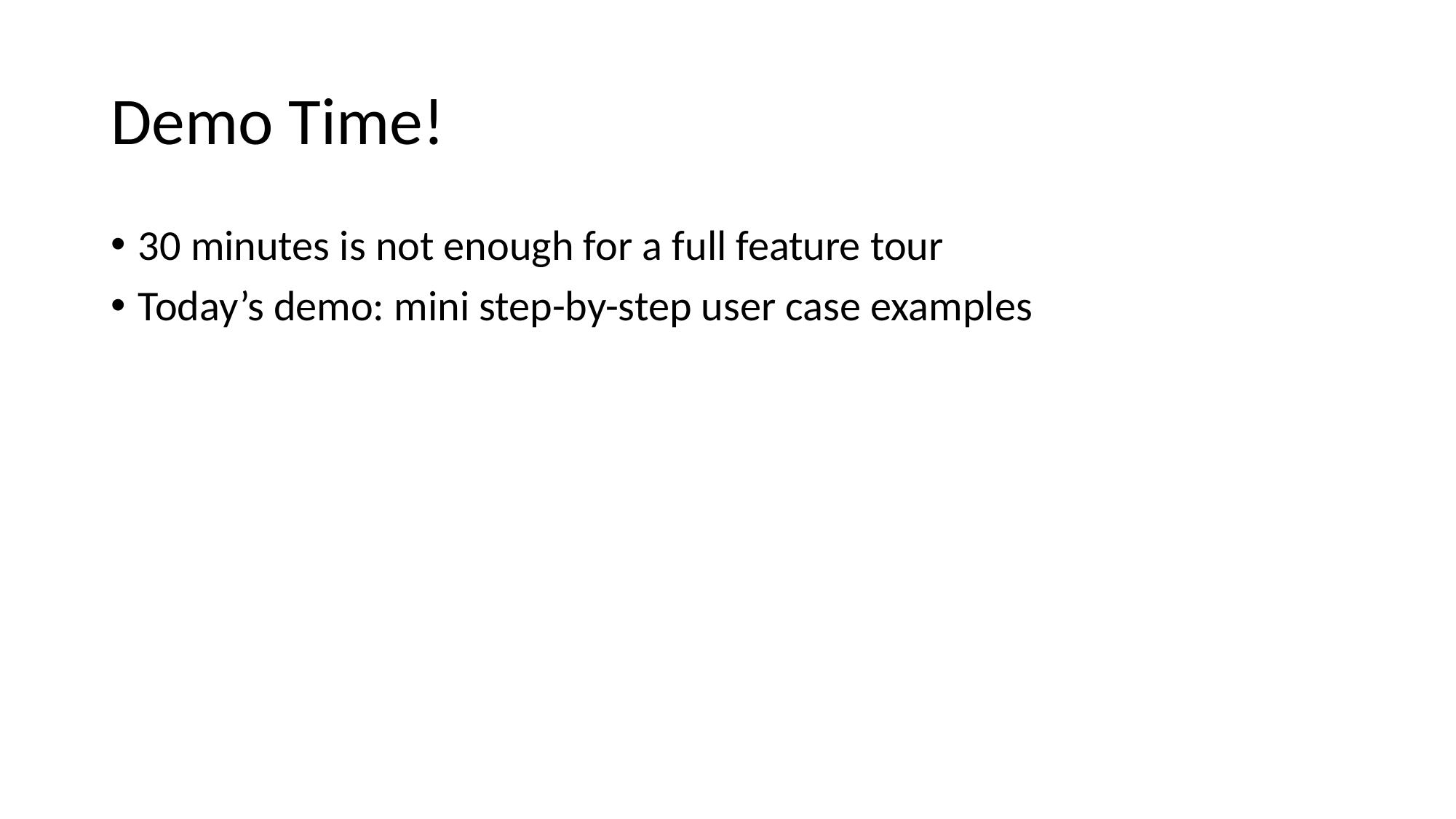

# Demo Time!
30 minutes is not enough for a full feature tour
Today’s demo: mini step-by-step user case examples